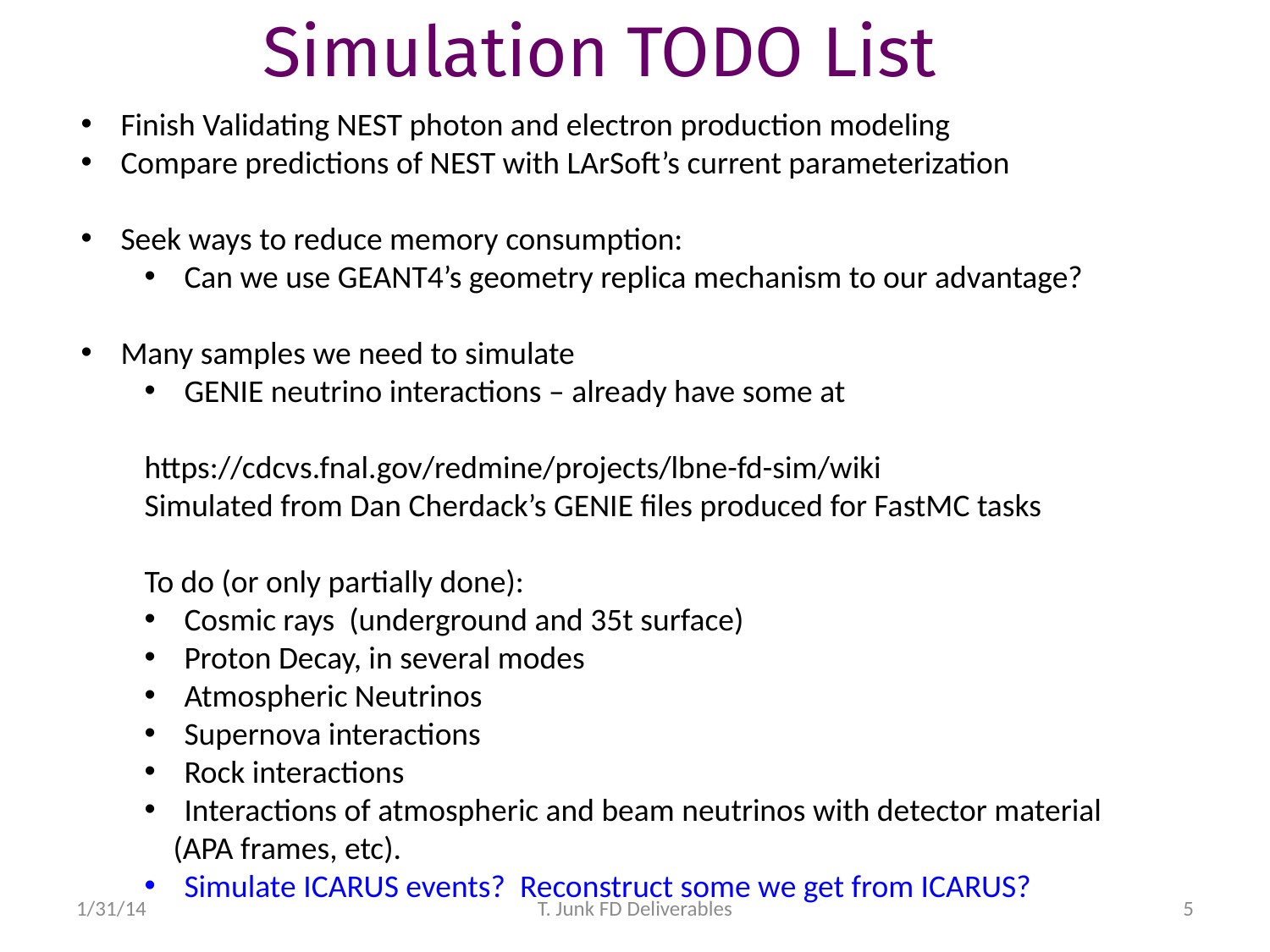

Simulation TODO List
Finish Validating NEST photon and electron production modeling
Compare predictions of NEST with LArSoft’s current parameterization

Seek ways to reduce memory consumption:
Can we use GEANT4’s geometry replica mechanism to our advantage?

Many samples we need to simulate
GENIE neutrino interactions – already have some at

https://cdcvs.fnal.gov/redmine/projects/lbne-fd-sim/wiki
Simulated from Dan Cherdack’s GENIE files produced for FastMC tasks

To do (or only partially done):
Cosmic rays  (underground and 35t surface)
Proton Decay, in several modes
Atmospheric Neutrinos
Supernova interactions
Rock interactions
Interactions of atmospheric and beam neutrinos with detector material
    (APA frames, etc).
Simulate ICARUS events?  Reconstruct some we get from ICARUS?
1/31/14
T. Junk FD Deliverables
5